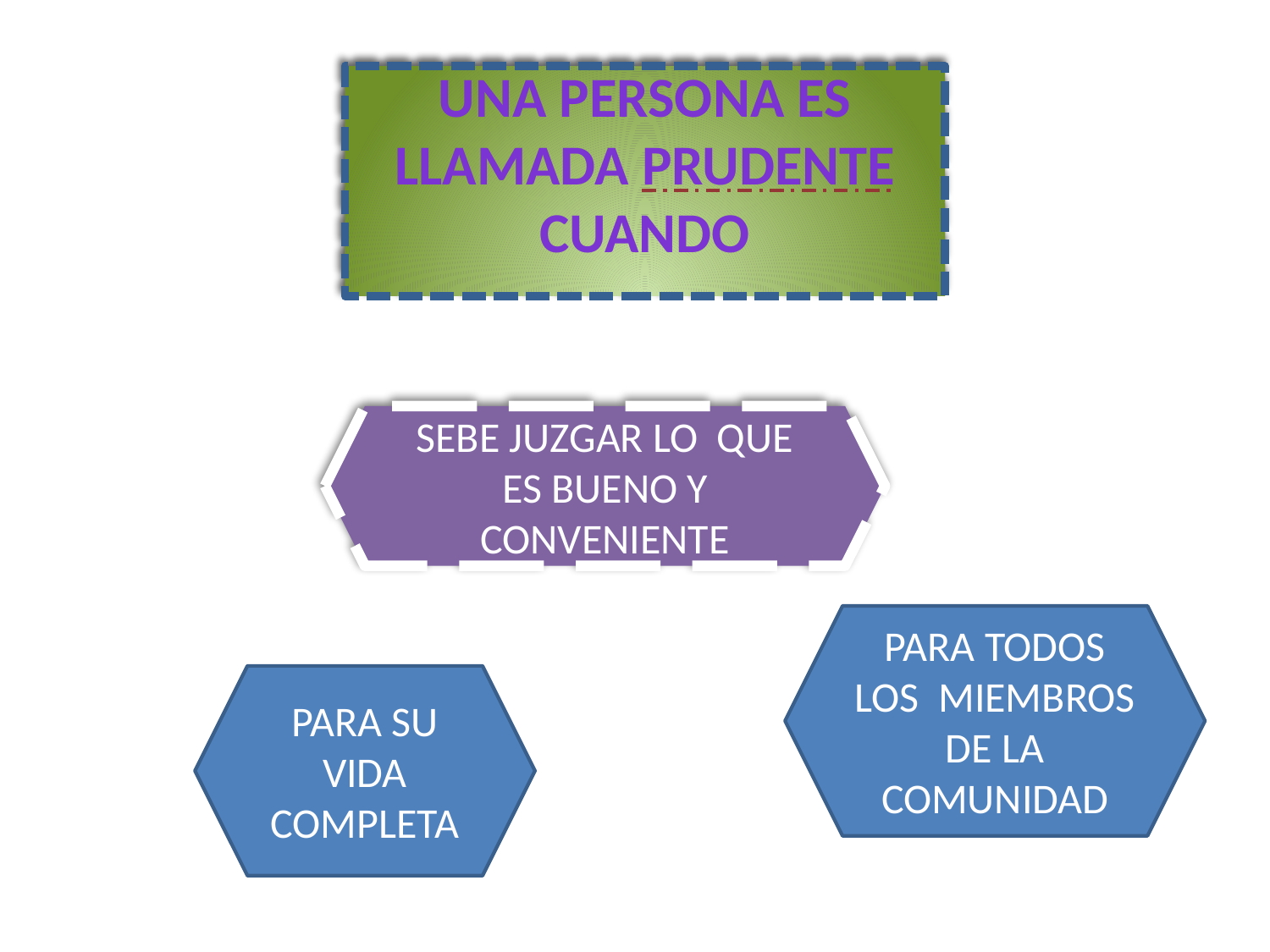

#
UNA PERSONA ES LLAMADA PRUDENTE CUANDO

SEBE JUZGAR LO  QUE ES BUENO Y CONVENIENTE
PARA TODOS LOS  MIEMBROS DE LA COMUNIDAD
PARA SU VIDA COMPLETA